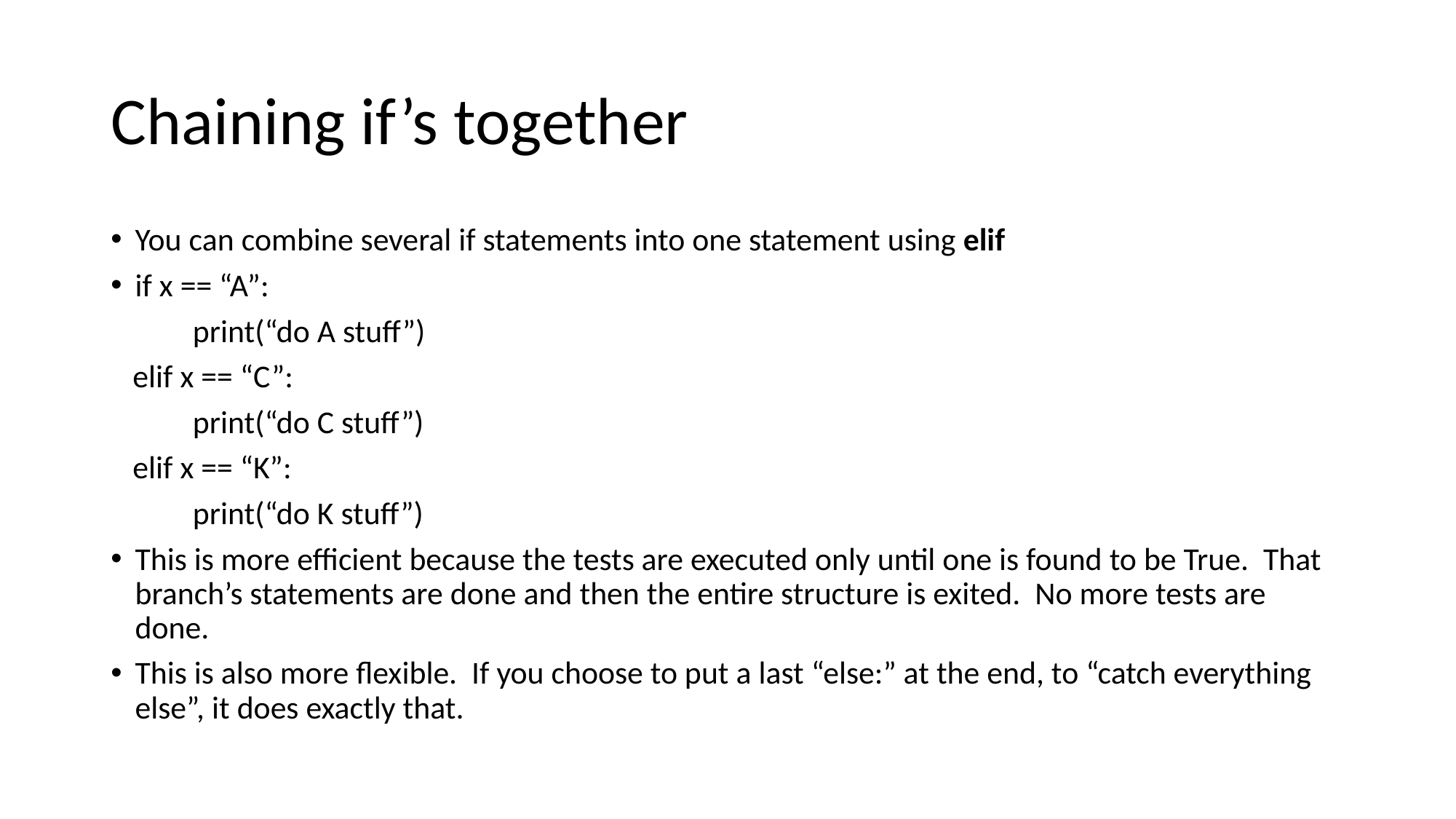

# Chaining if’s together
You can combine several if statements into one statement using elif
if x == “A”:
	print(“do A stuff”)
   elif x == “C”:
	print(“do C stuff”)
   elif x == “K”:
	print(“do K stuff”)
This is more efficient because the tests are executed only until one is found to be True.  That branch’s statements are done and then the entire structure is exited.  No more tests are done.
This is also more flexible.  If you choose to put a last “else:” at the end, to “catch everything else”, it does exactly that.